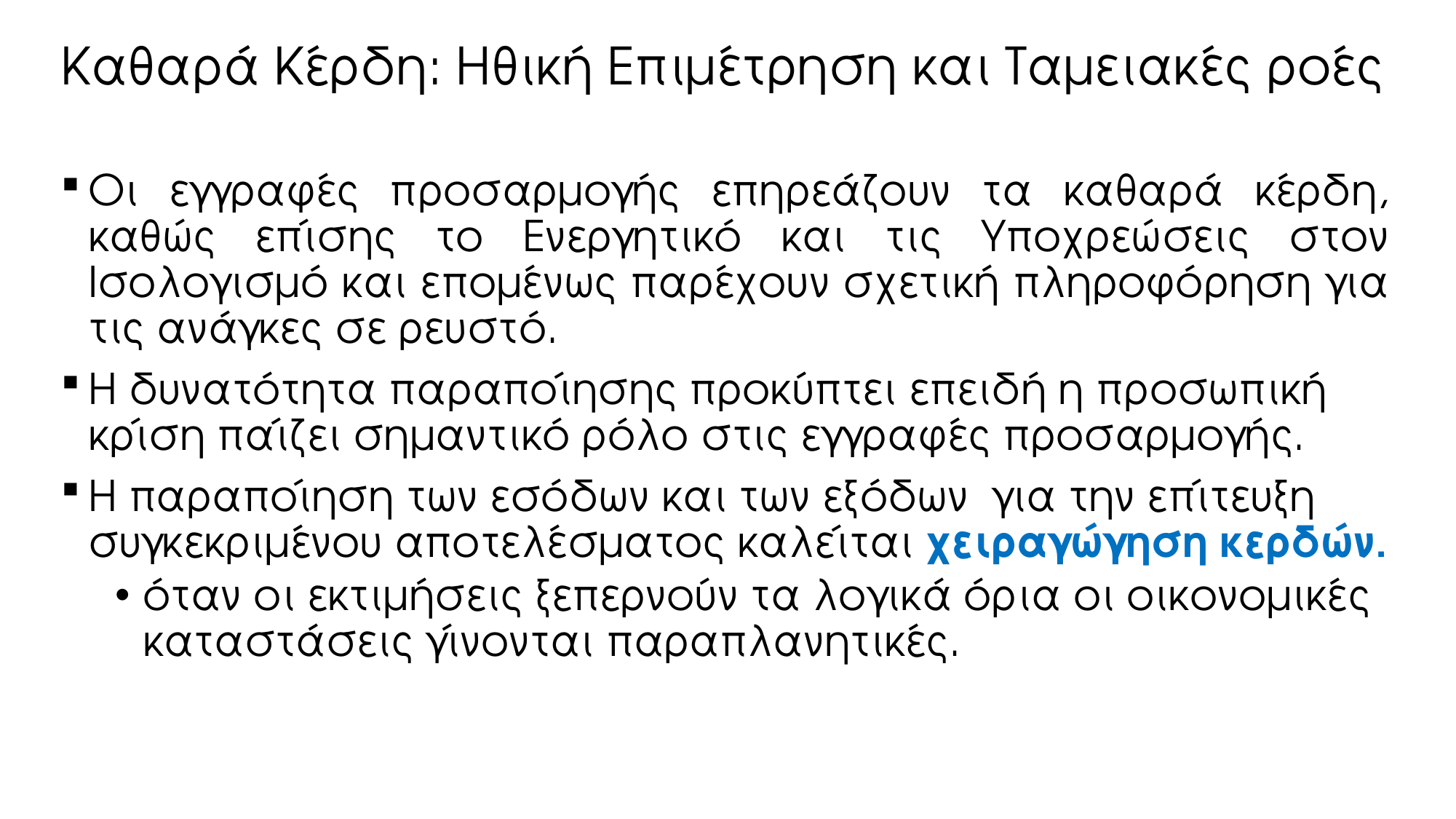

# Καθαρά Κέρδη: Ηθική Επιμέτρηση και Ταμειακές ροές
Οι εγγραφές προσαρμογής επηρεάζουν τα καθαρά κέρδη, καθώς επίσης το Ενεργητικό και τις Υποχρεώσεις στον Ισολογισμό και επομένως παρέχουν σχετική πληροφόρηση για τις ανάγκες σε ρευστό.
Η δυνατότητα παραποίησης προκύπτει επειδή η προσωπική κρίση παίζει σημαντικό ρόλο στις εγγραφές προσαρμογής.
Η παραποίηση των εσόδων και των εξόδων  για την επίτευξη συγκεκριμένου αποτελέσματος καλείται χειραγώγηση κερδών.
όταν οι εκτιμήσεις ξεπερνούν τα λογικά όρια οι οικονομικές καταστάσεις γίνονται παραπλανητικές.